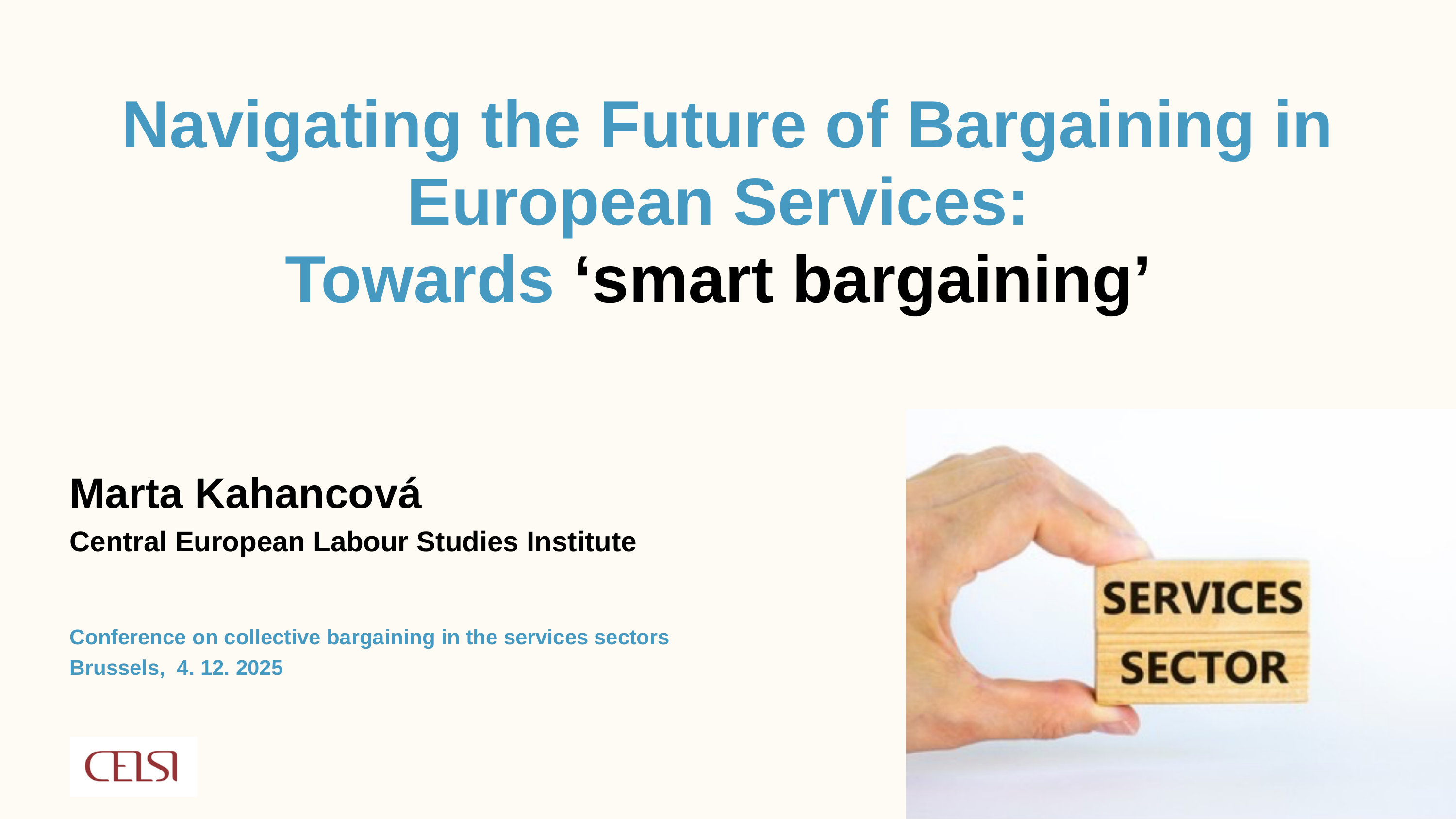

Navigating the Future of Bargaining in European Services:
Towards ‘smart bargaining’

Marta Kahancová
Central European Labour Studies Institute

Conference on collective bargaining in the services sectors
Brussels,  4. 12. 2025